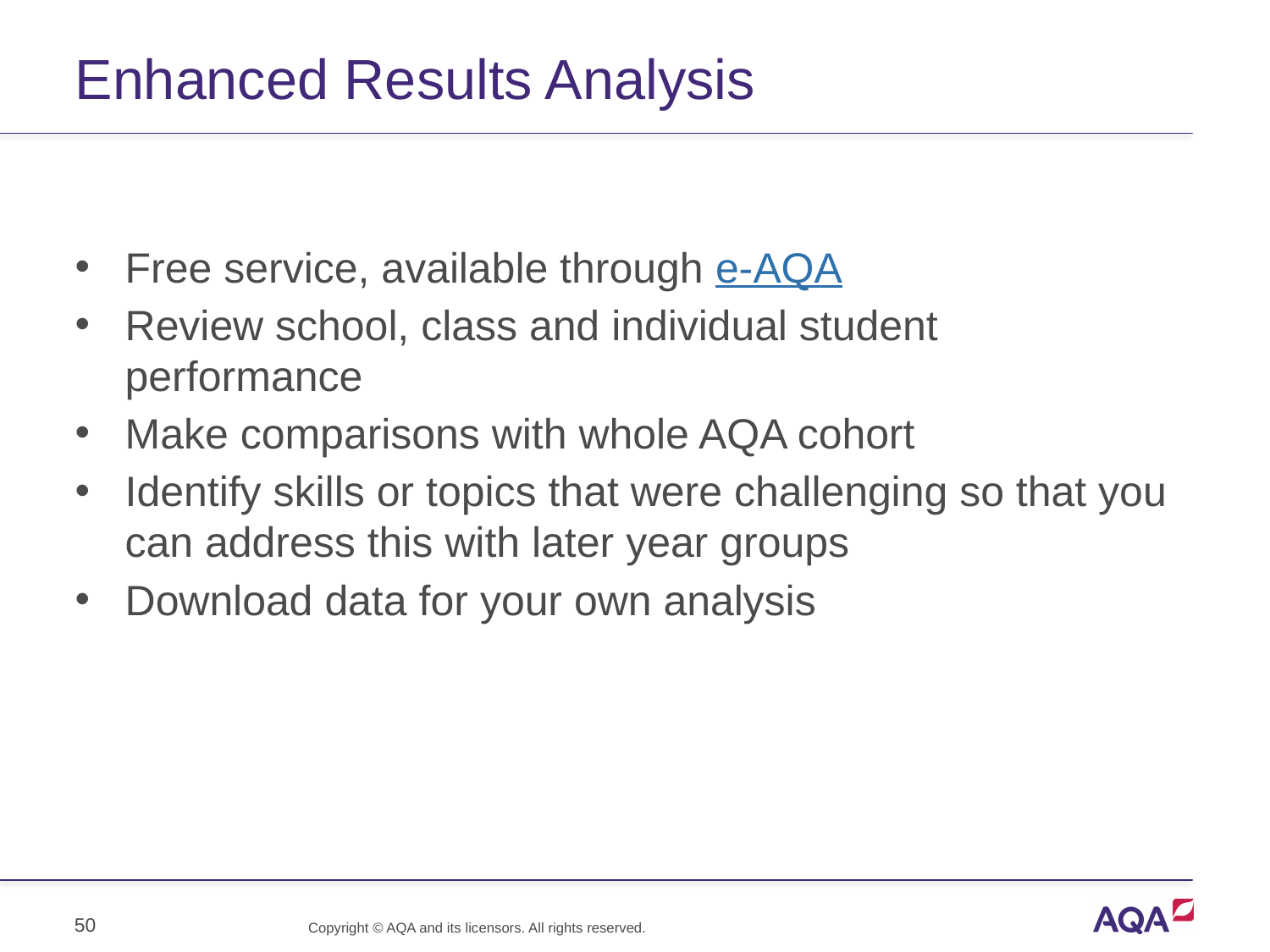

# Enhanced Results Analysis
Free service, available through e-AQA
Review school, class and individual student performance
Make comparisons with whole AQA cohort
Identify skills or topics that were challenging so that you can address this with later year groups
Download data for your own analysis
50
Copyright © AQA and its licensors. All rights reserved.